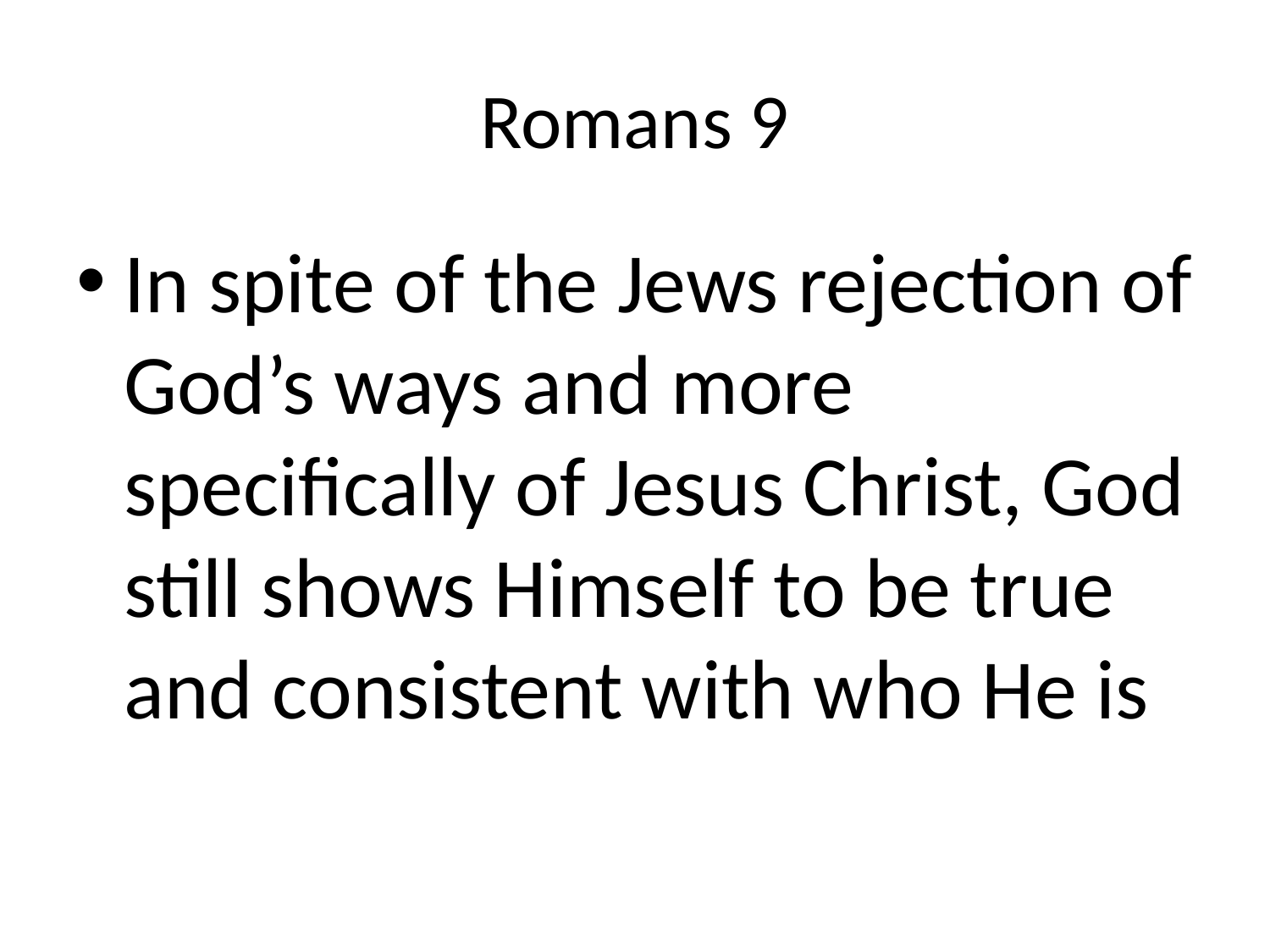

# Romans 9
In spite of the Jews rejection of God’s ways and more specifically of Jesus Christ, God still shows Himself to be true and consistent with who He is